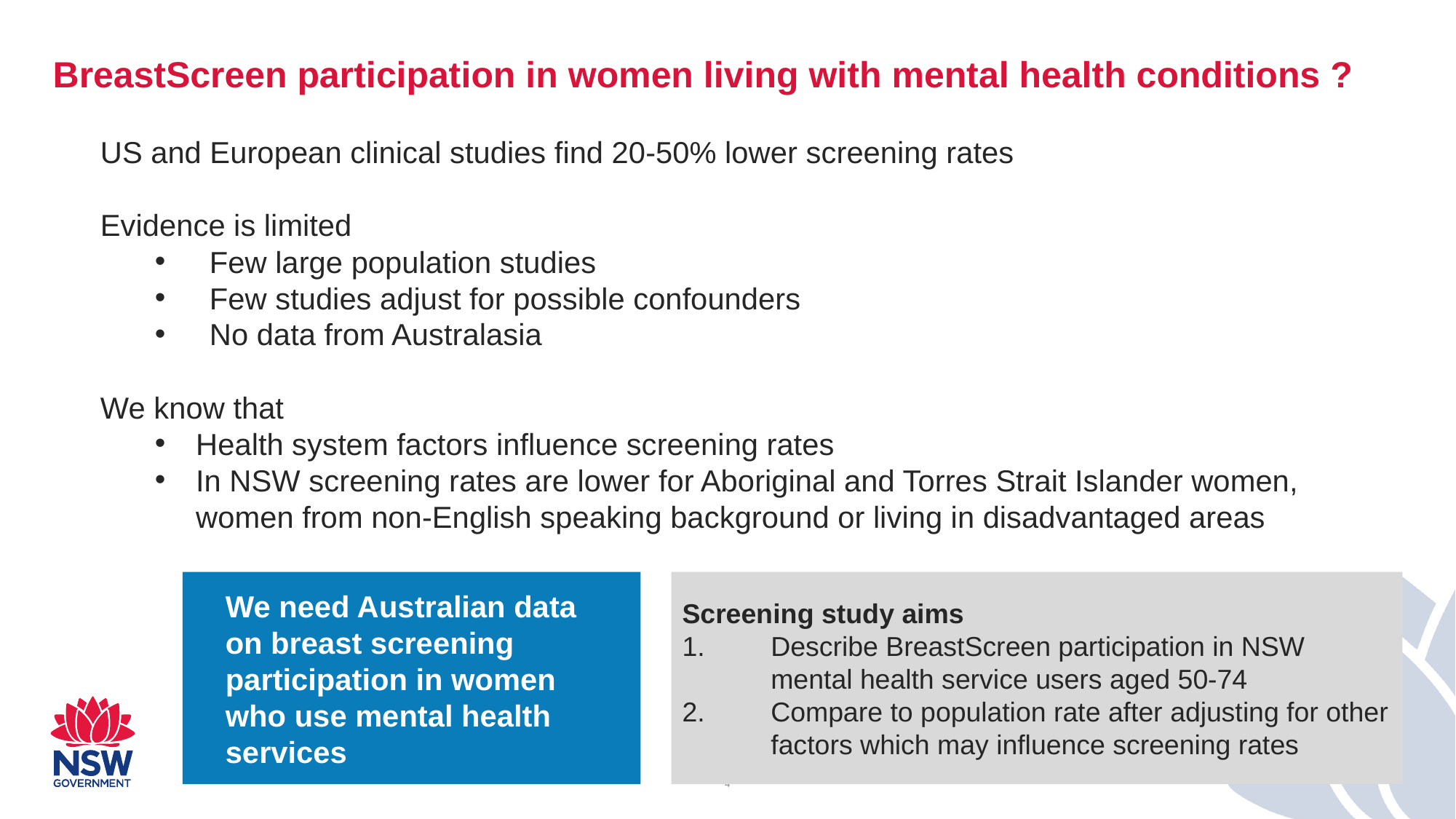

# BreastScreen participation in women living with mental health conditions ?
US and European clinical studies find 20-50% lower screening rates

Evidence is limited
Few large population studies
Few studies adjust for possible confounders
No data from Australasia

We know that
Health system factors influence screening rates
In NSW screening rates are lower for Aboriginal and Torres Strait Islander women, women from non-English speaking background or living in disadvantaged areas

We need Australian data on breast screening participation in women who use mental health services
Screening study aims
Describe BreastScreen participation in NSW mental health service users aged 50-74
Compare to population rate after adjusting for other factors which may influence screening rates